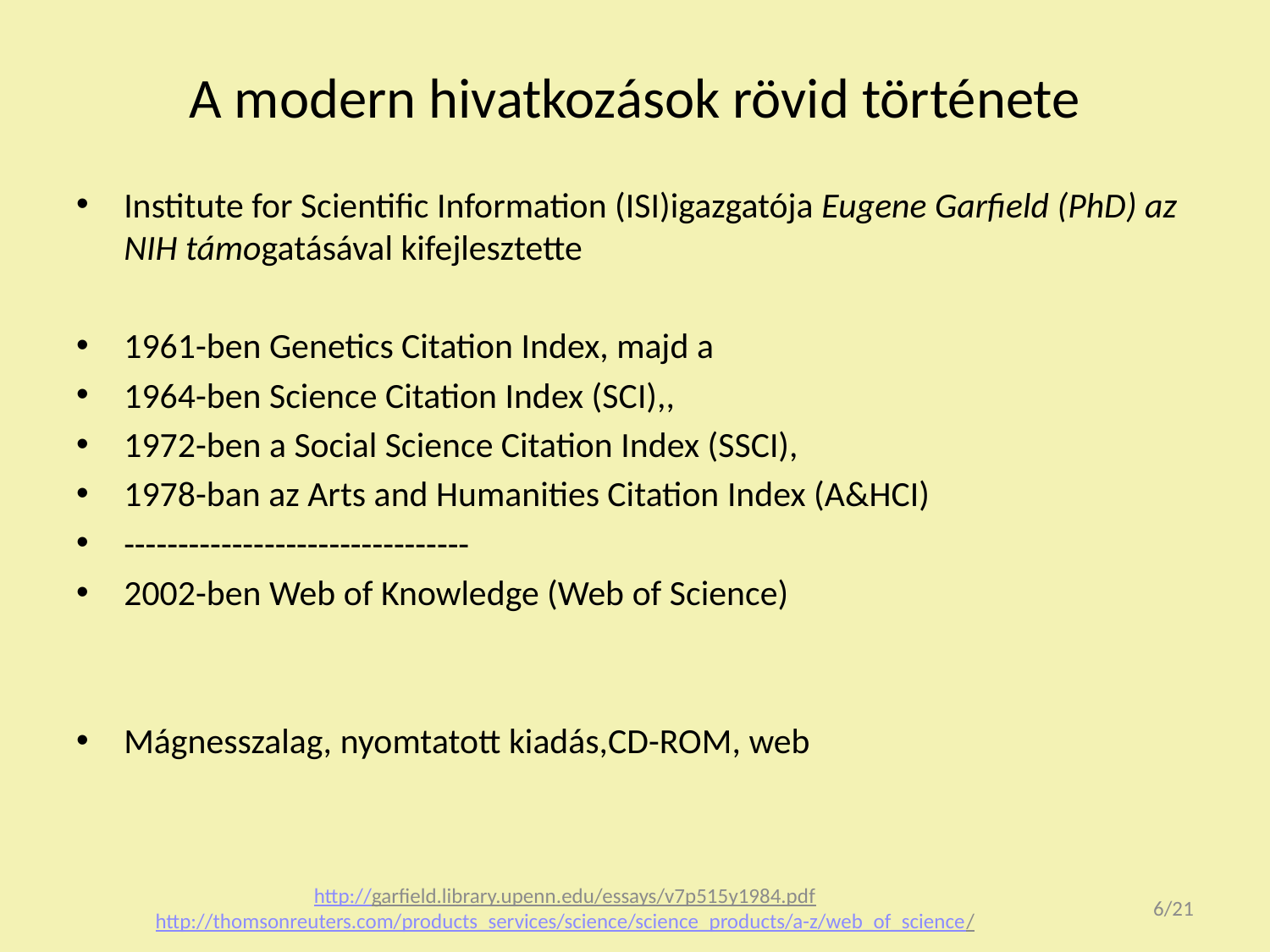

# A modern hivatkozások rövid története
Institute for Scientific Information (ISI)igazgatója Eugene Garfield (PhD) az NIH támogatásával kifejlesztette

1961-ben Genetics Citation Index, majd a
1964-ben Science Citation Index (SCI),,
1972-ben a Social Science Citation Index (SSCI),
1978-ban az Arts and Humanities Citation Index (A&HCI)
--------------------------------
2002-ben Web of Knowledge (Web of Science)

Mágnesszalag, nyomtatott kiadás,CD-ROM, web
http://garfield.library.upenn.edu/essays/v7p515y1984.pdf http://thomsonreuters.com/products_services/science/science_products/a-z/web_of_science/
6/21